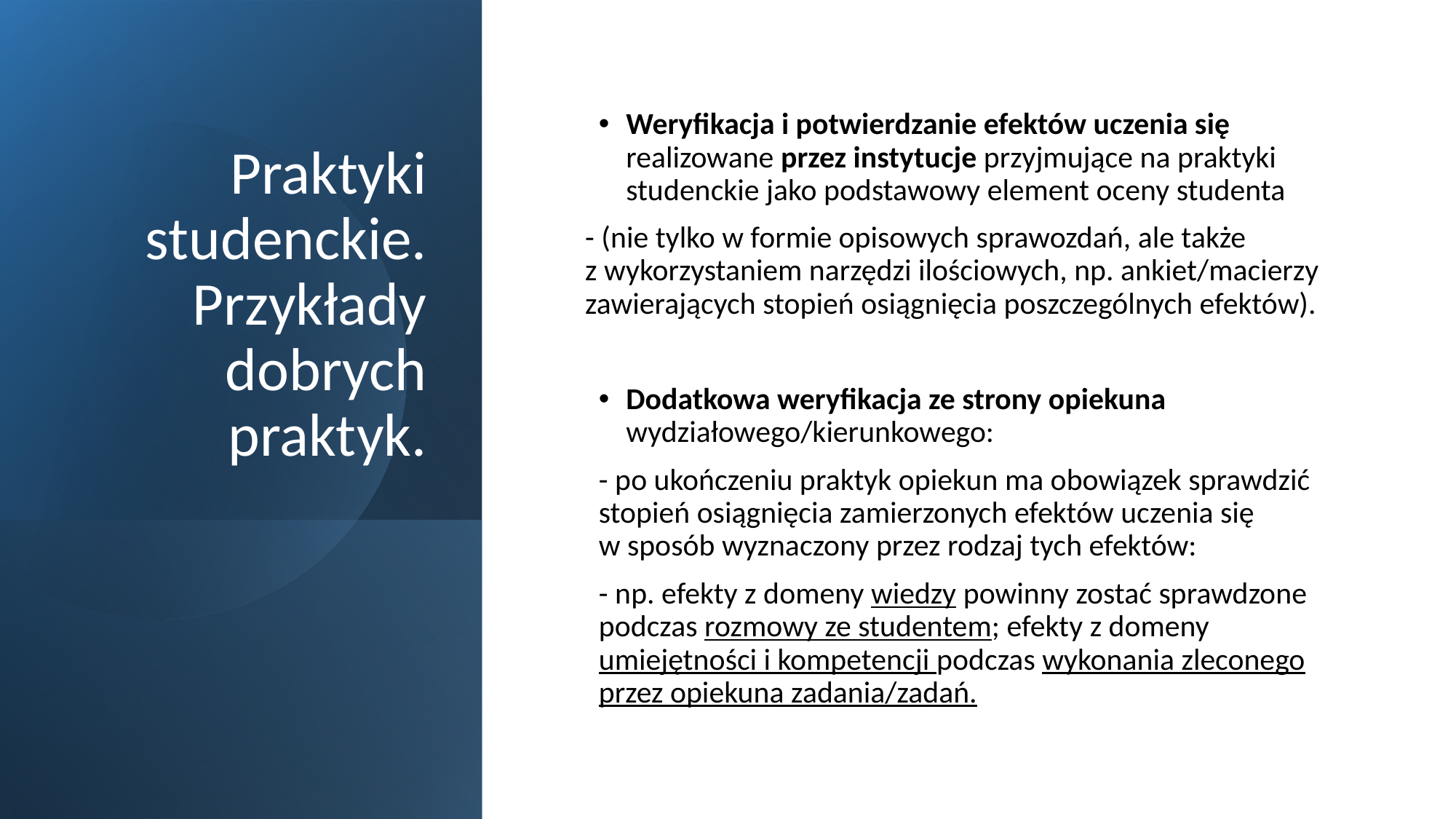

# Praktyki studenckie. Przykłady dobrych praktyk.
Weryfikacja i potwierdzanie efektów uczenia się realizowane przez instytucje przyjmujące na praktyki studenckie jako podstawowy element oceny studenta
- (nie tylko w formie opisowych sprawozdań, ale także
z wykorzystaniem narzędzi ilościowych, np. ankiet/macierzy zawierających stopień osiągnięcia poszczególnych efektów).

Dodatkowa weryfikacja ze strony opiekuna wydziałowego/kierunkowego:
- po ukończeniu praktyk opiekun ma obowiązek sprawdzić stopień osiągnięcia zamierzonych efektów uczenia się
w sposób wyznaczony przez rodzaj tych efektów:
- np. efekty z domeny wiedzy powinny zostać sprawdzone podczas rozmowy ze studentem; efekty z domeny umiejętności i kompetencji podczas wykonania zleconego przez opiekuna zadania/zadań.